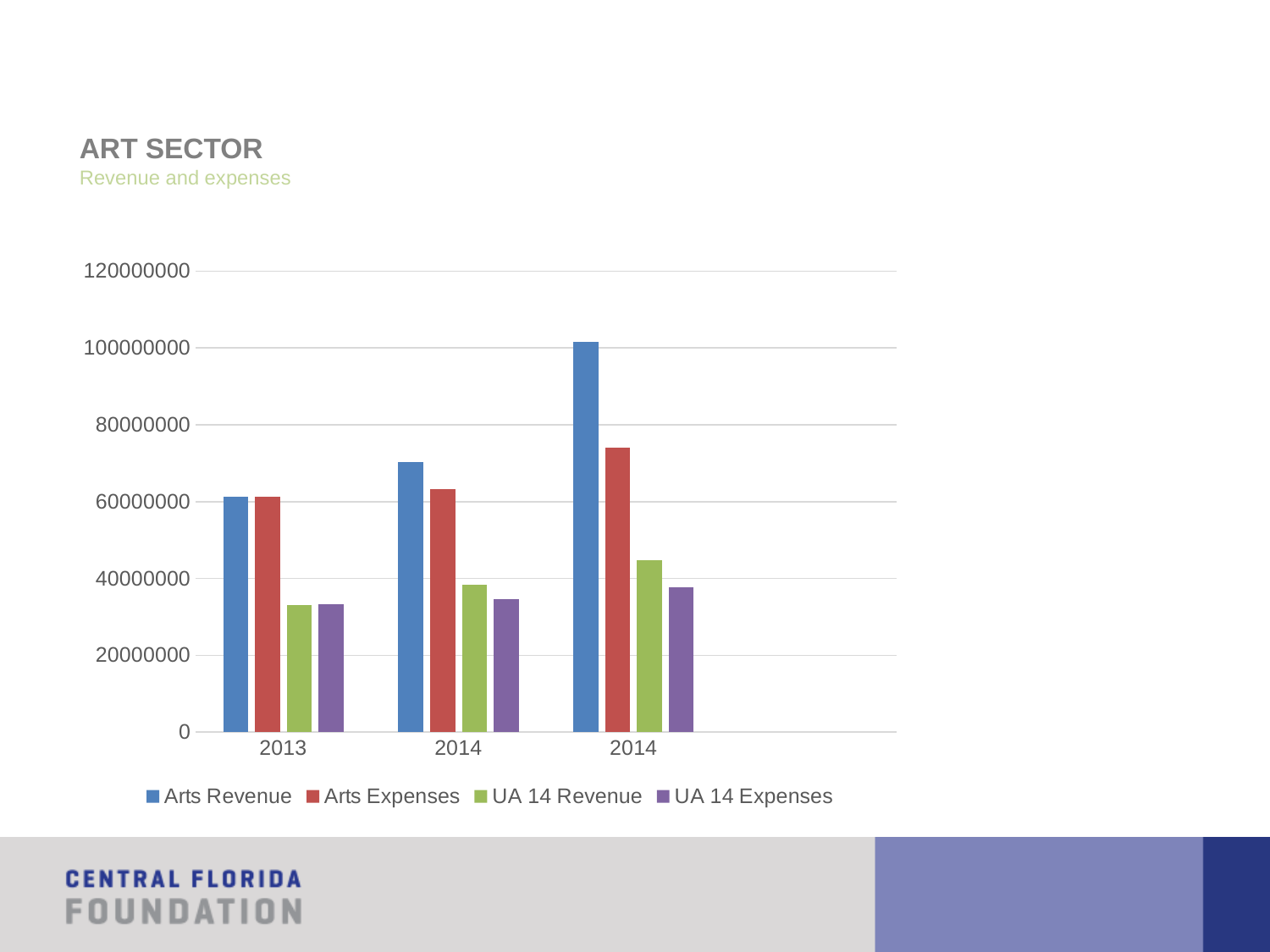

# ART SECTOR Revenue and expenses

### Chart

| Category | Arts Revenue | Arts Expenses | UA 14 Revenue | UA 14 Expenses |
|---|---|---|---|---|
| 2013 | 61229499.0 | 61184649.0 | 33080902.0 | 33249072.0 |
| 2014 | 70259608.0 | 63282492.0 | 38272420.0 | 34674696.0 |
| 2014 | 101585477.0 | 74116374.0 | 44718612.0 | 37645281.0 |
|  | None | None | None | None |